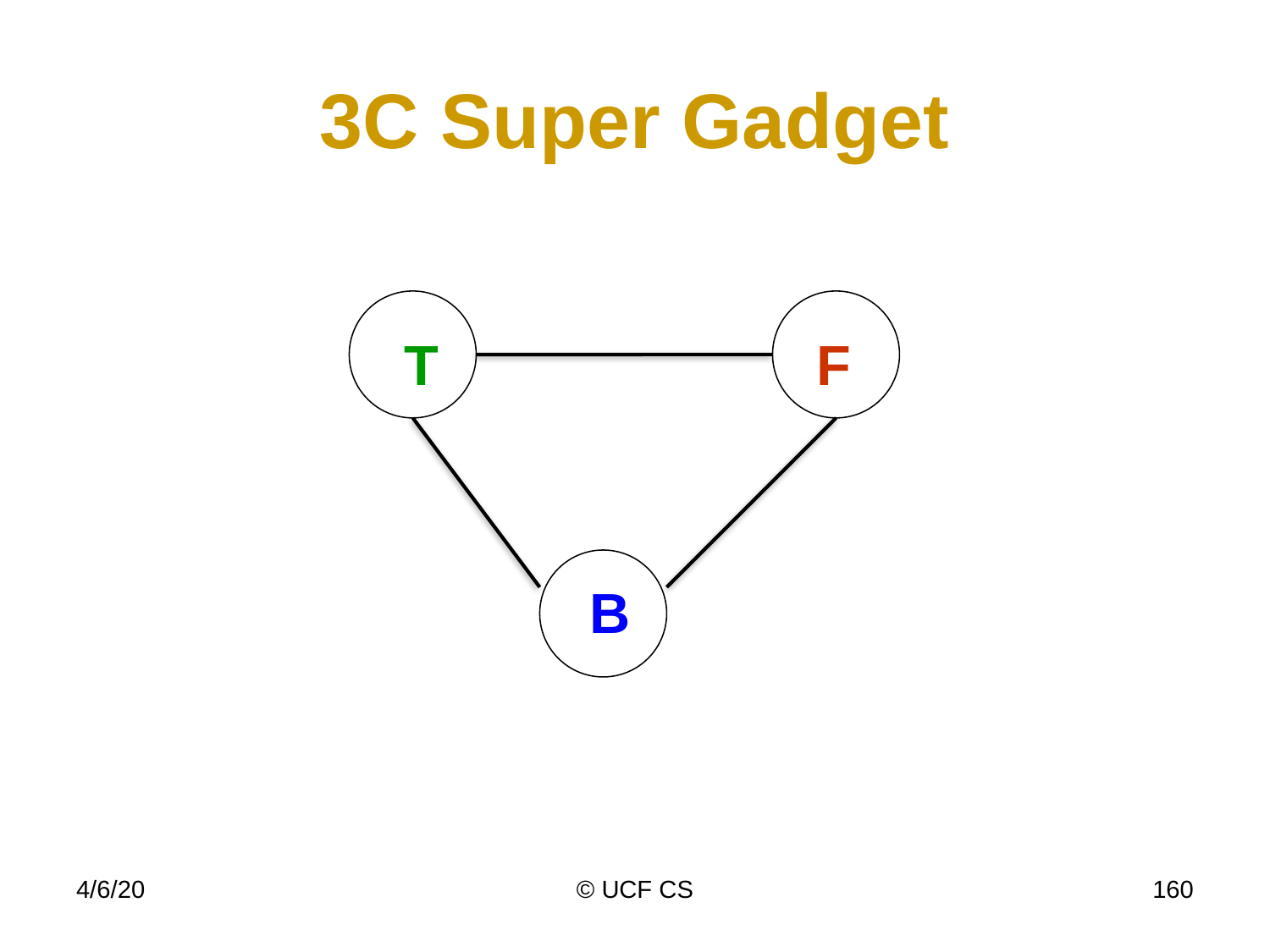

# 3C Super Gadget

T
F

B
4/6/20
© UCF CS
160